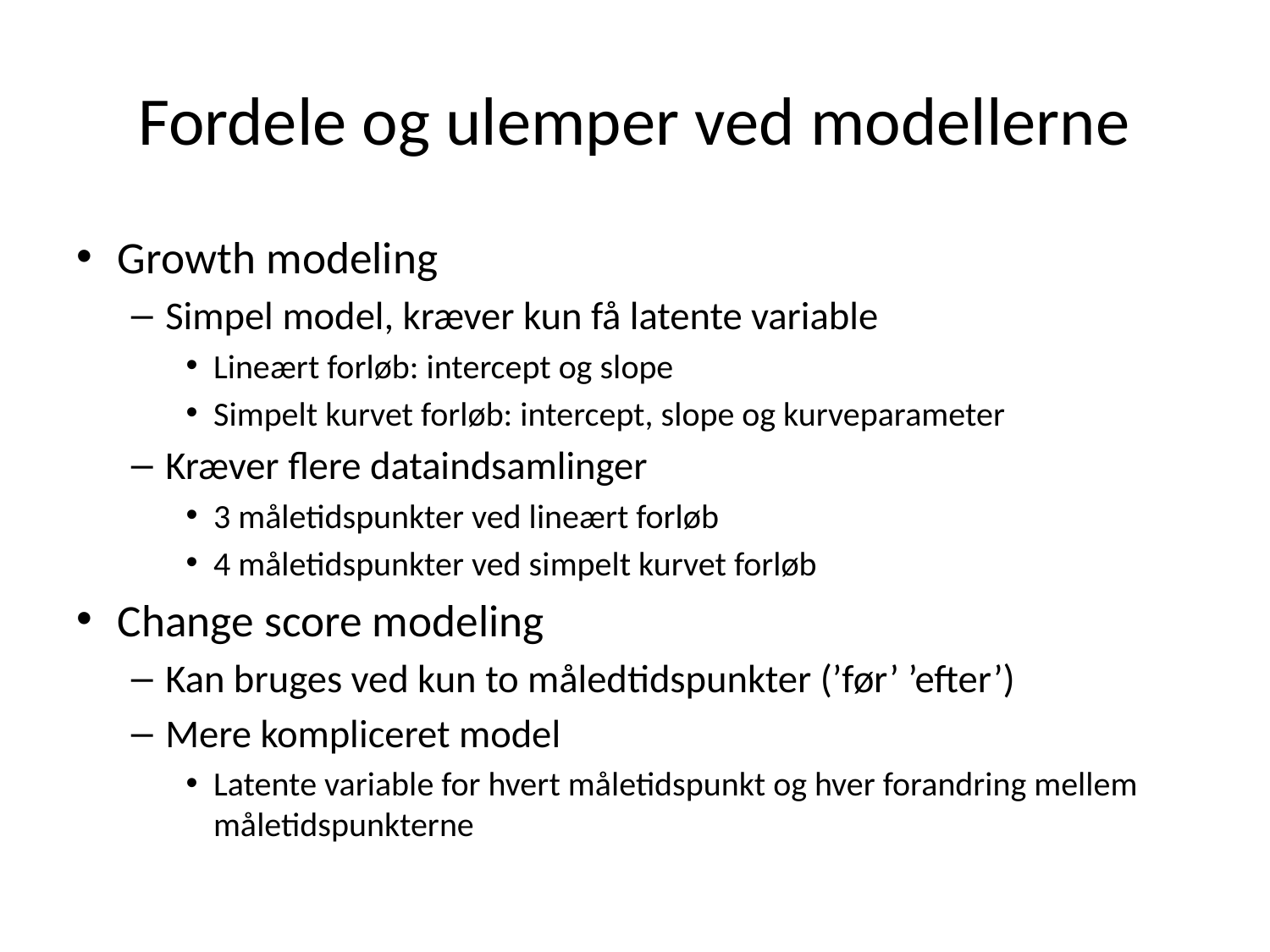

# Fordele og ulemper ved modellerne
Growth modeling
Simpel model, kræver kun få latente variable
Lineært forløb: intercept og slope
Simpelt kurvet forløb: intercept, slope og kurveparameter
Kræver flere dataindsamlinger
3 måletidspunkter ved lineært forløb
4 måletidspunkter ved simpelt kurvet forløb
Change score modeling
Kan bruges ved kun to måledtidspunkter (’før’ ’efter’)
Mere kompliceret model
Latente variable for hvert måletidspunkt og hver forandring mellem måletidspunkterne